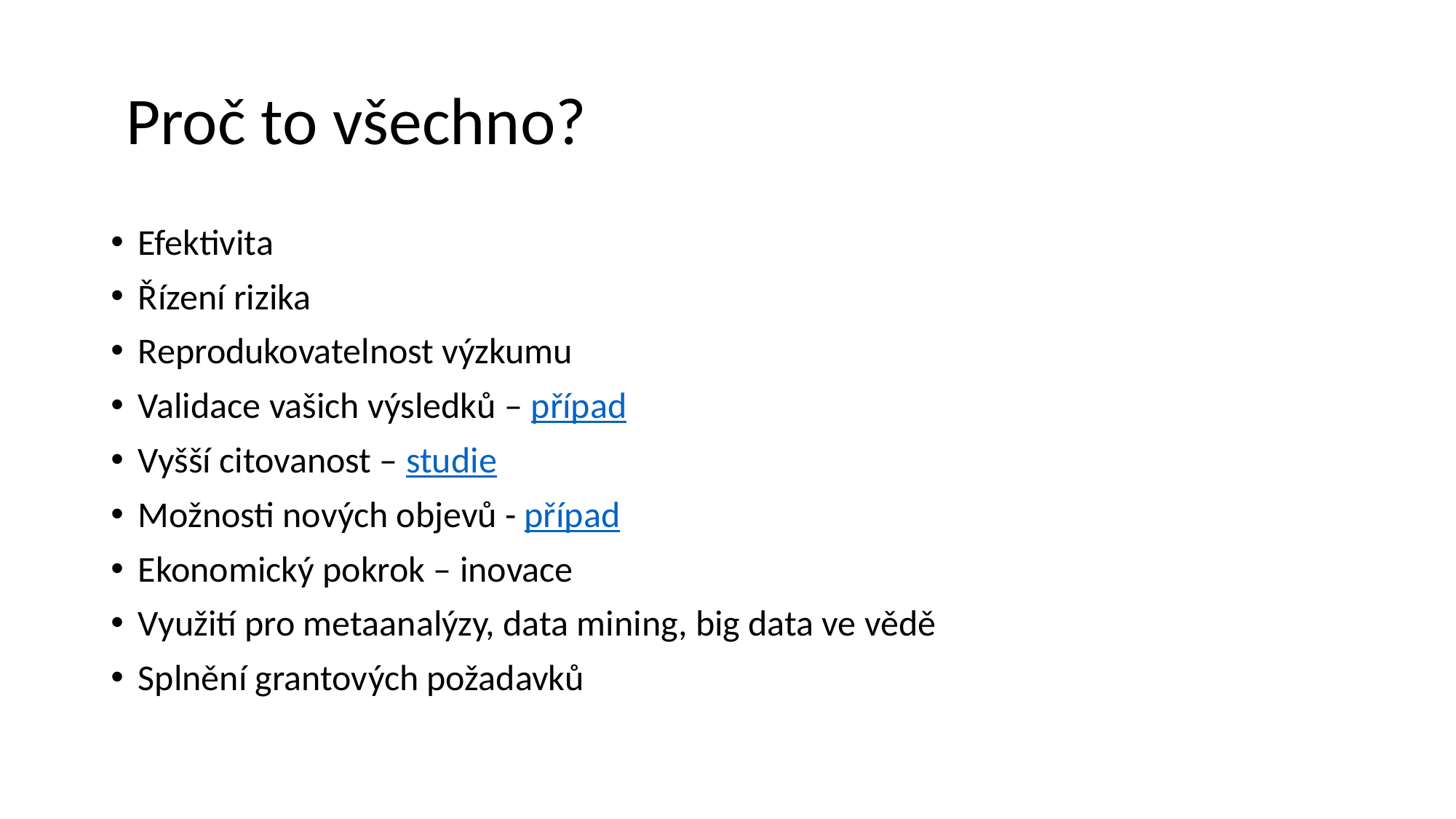

# Proč to všechno?
Efektivita
Řízení rizika
Reprodukovatelnost výzkumu
Validace vašich výsledků – případ
Vyšší citovanost – studie
Možnosti nových objevů - případ
Ekonomický pokrok – inovace
Využití pro metaanalýzy, data mining, big data ve vědě
Splnění grantových požadavků